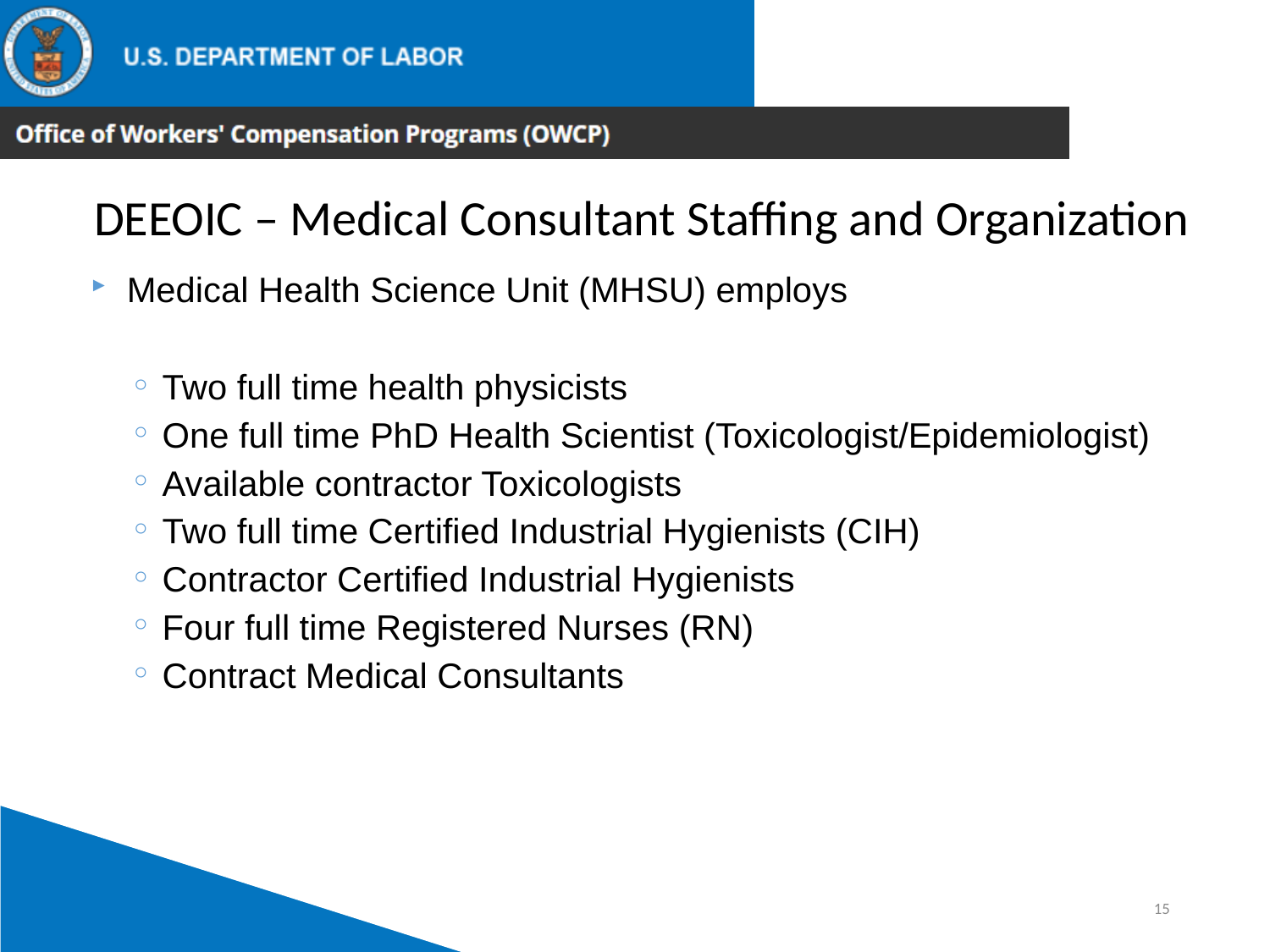

DEEOIC – Medical Consultant Staffing and Organization
Medical Health Science Unit (MHSU) employs

Two full time health physicists
One full time PhD Health Scientist (Toxicologist/Epidemiologist)
Available contractor Toxicologists
Two full time Certified Industrial Hygienists (CIH)
Contractor Certified Industrial Hygienists
Four full time Registered Nurses (RN)
Contract Medical Consultants

15